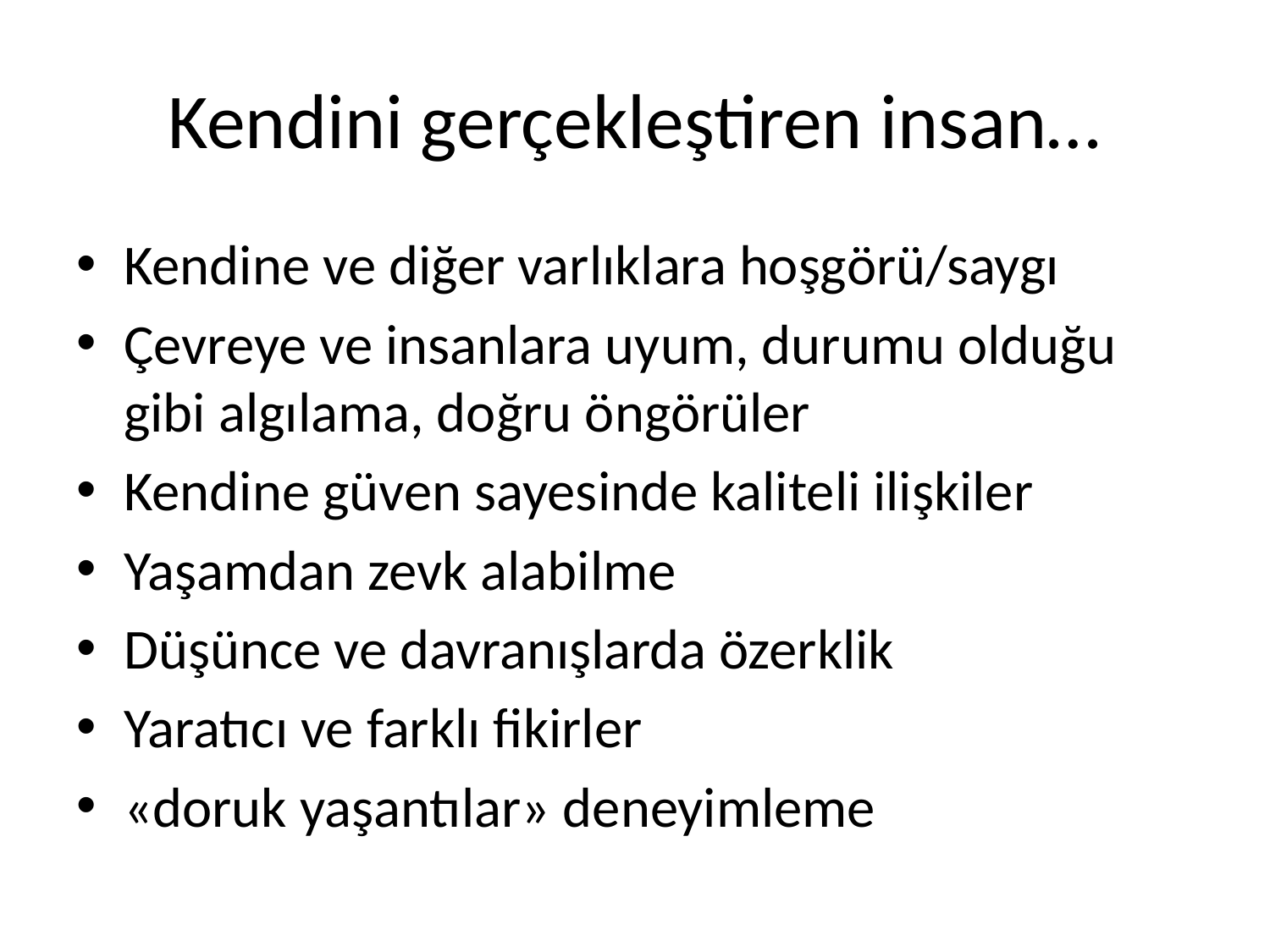

# Kendini gerçekleştiren insan…
Kendine ve diğer varlıklara hoşgörü/saygı
Çevreye ve insanlara uyum, durumu olduğu gibi algılama, doğru öngörüler
Kendine güven sayesinde kaliteli ilişkiler
Yaşamdan zevk alabilme
Düşünce ve davranışlarda özerklik
Yaratıcı ve farklı fikirler
«doruk yaşantılar» deneyimleme